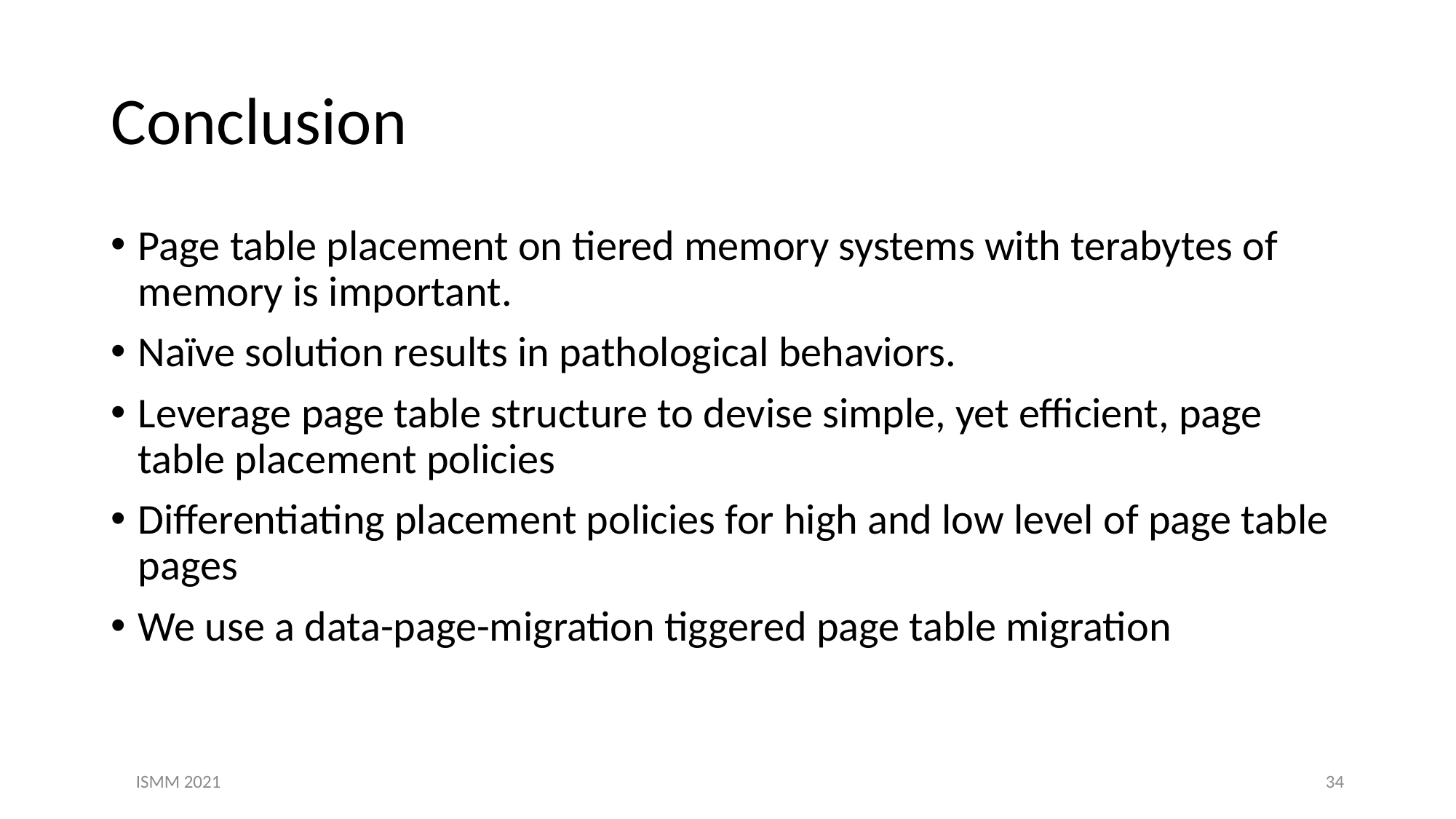

# Conclusion
Page table placement on tiered memory systems with terabytes of
memory is important.
Naïve solution results in pathological behaviors.
Leverage page table structure to devise simple, yet efficient, page table placement policies
Differentiating placement policies for high and low level of page table pages
We use a data-page-migration tiggered page table migration
ISMM 2021
34